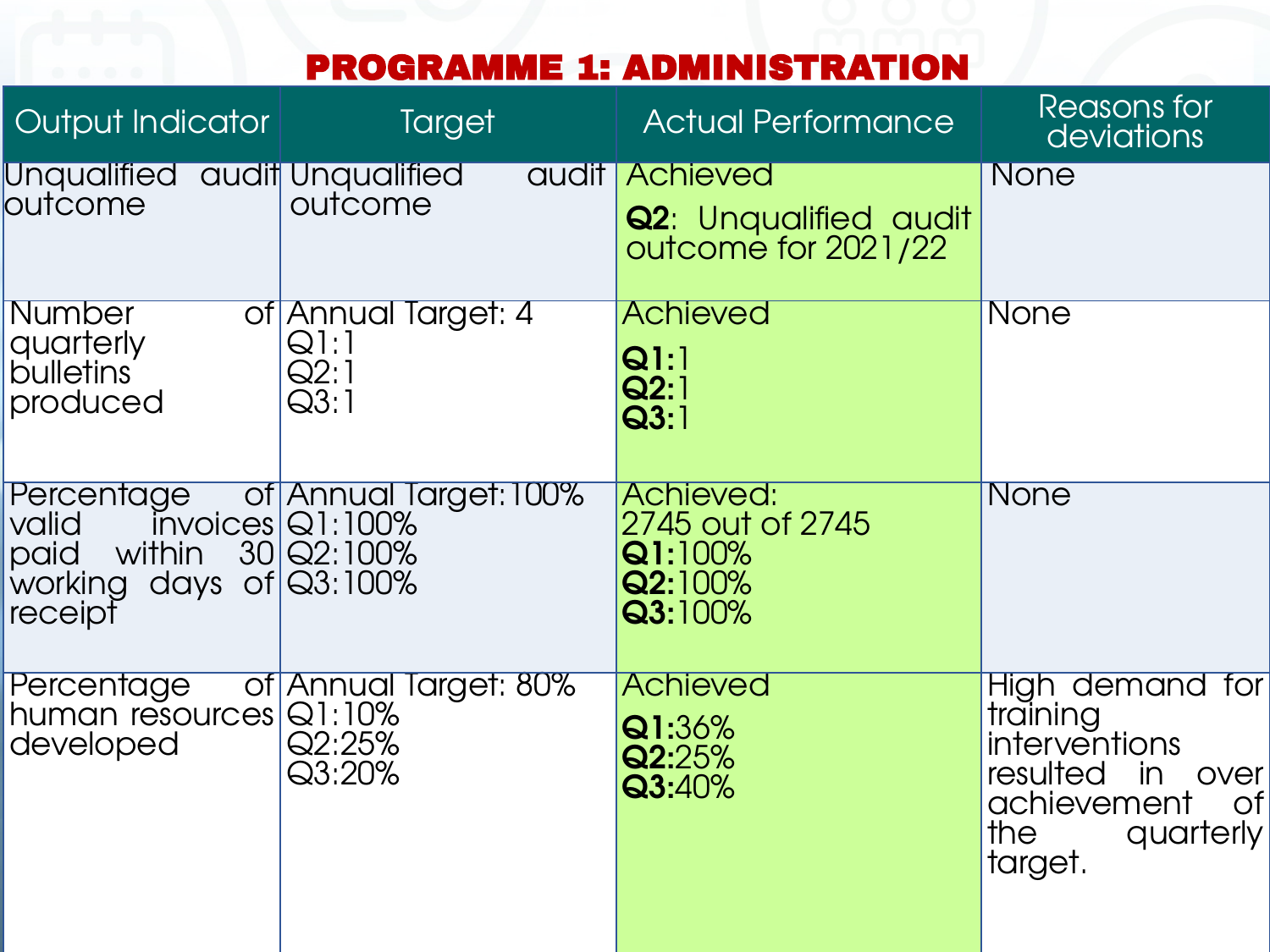

# PROGRAMME 1: ADMINISTRATION
| Output Indicator | Target | Actual Performance | Reasons for deviations |
| --- | --- | --- | --- |
| Unqualified audit outcome | Unqualified audit outcome | Achieved Q2: Unqualified audit outcome for 2021/22 | None |
| Number of quarterly bulletins produced | Annual Target: 4 Q1:1 Q2:1 Q3:1 | Achieved Q1:1 Q2:1 Q3:1 | None |
| Percentage of valid invoices paid within 30 working days of receipt | Annual Target:100% Q1:100% Q2:100% Q3:100% | Achieved: 2745 out of 2745 Q1:100% Q2:100% Q3:100% | None |
| Percentage of human resources developed | Annual Target: 80% Q1:10% Q2:25% Q3:20% | Achieved Q1:36% Q2:25% Q3:40% | High demand for training interventions resulted in over achievement of the quarterly target. |
12